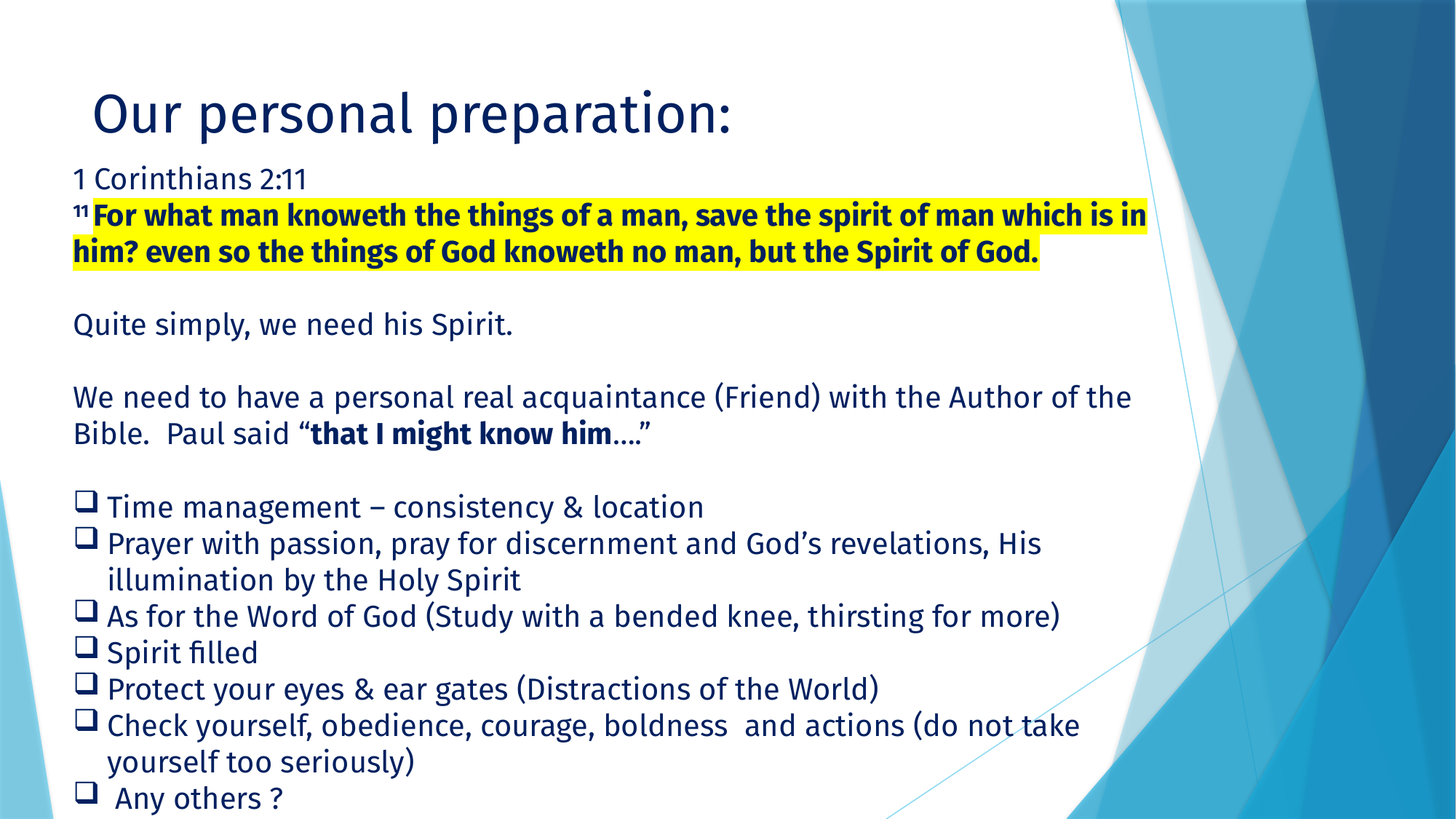

# Our personal preparation:
1 Corinthians 2:11
11 For what man knoweth the things of a man, save the spirit of man which is in him? even so the things of God knoweth no man, but the Spirit of God.

Quite simply, we need his Spirit.

We need to have a personal real acquaintance (Friend) with the Author of the Bible.  Paul said “that I might know him….”

Time management – consistency & location
Prayer with passion, pray for discernment and God’s revelations, His illumination by the Holy Spirit
As for the Word of God (Study with a bended knee, thirsting for more)
Spirit filled
Protect your eyes & ear gates (Distractions of the World)
Check yourself, obedience, courage, boldness  and actions (do not take yourself too seriously)
 Any others ?